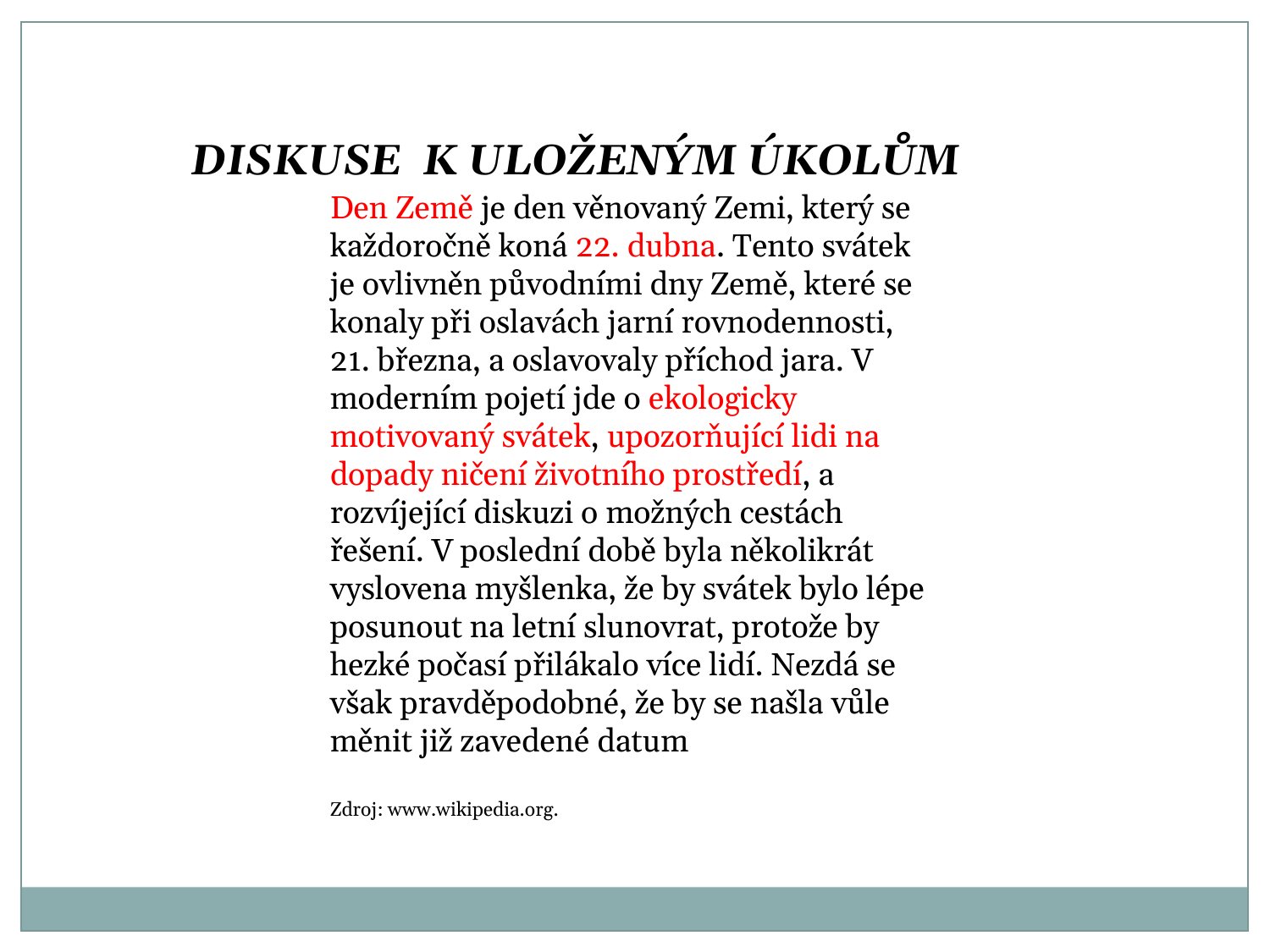

DISKUSE  K ULOŽENÝM ÚKOLŮM

Den Země je den věnovaný Zemi, který se každoročně koná 22. dubna. Tento svátek je ovlivněn původními dny Země, které se konaly při oslavách jarní rovnodennosti, 21. března, a oslavovaly příchod jara. V moderním pojetí jde o ekologicky motivovaný svátek, upozorňující lidi na dopady ničení životního prostředí, a rozvíjející diskuzi o možných cestách řešení. V poslední době byla několikrát vyslovena myšlenka, že by svátek bylo lépe posunout na letní slunovrat, protože by hezké počasí přilákalo více lidí. Nezdá se však pravděpodobné, že by se našla vůle měnit již zavedené datum

Zdroj: www.wikipedia.org.